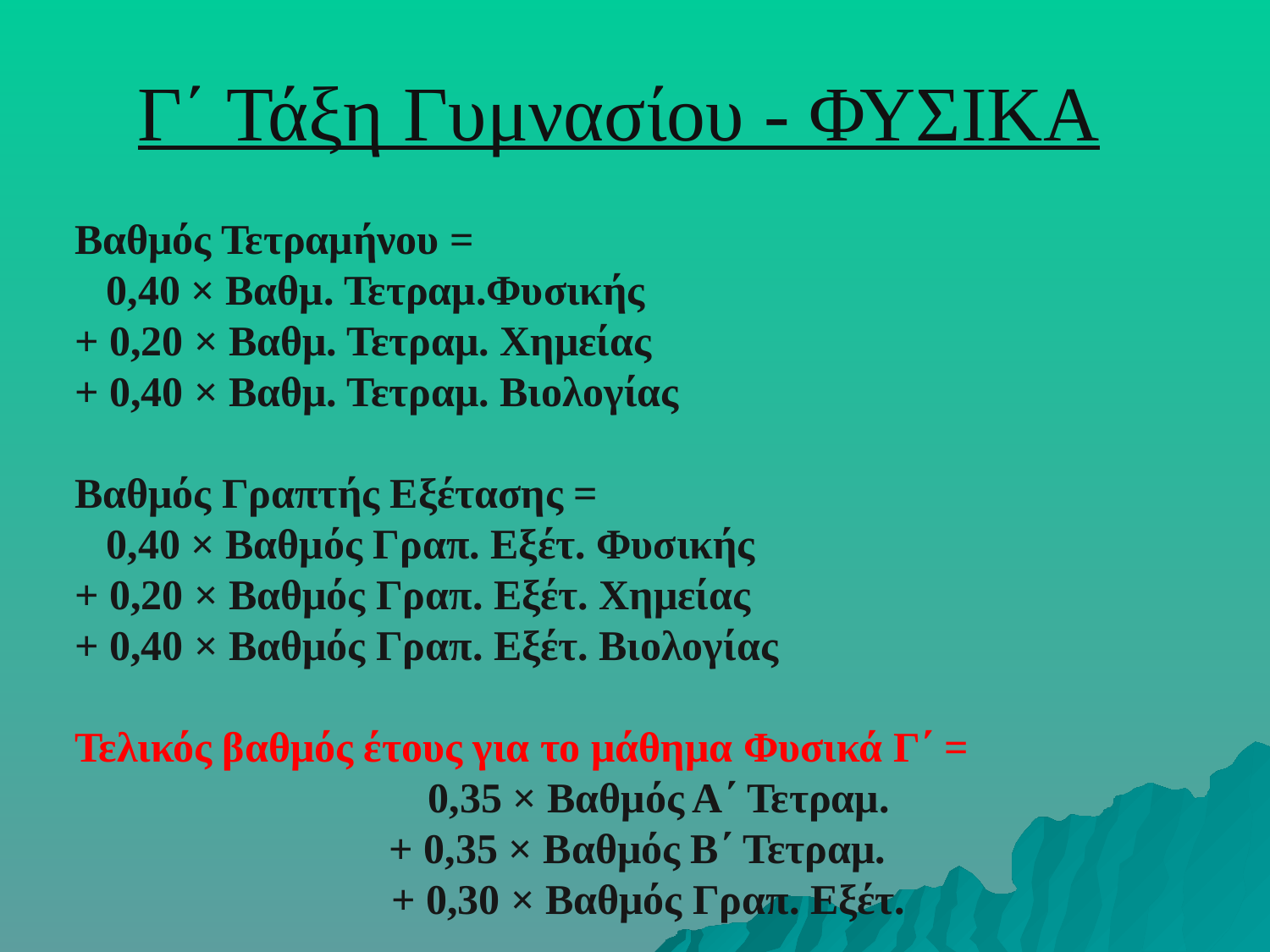

# Γ΄ Τάξη Γυμνασίου - ΦΥΣΙΚΑ
Βαθμός Τετραμήνου =
   0,40 × Βαθμ. Τετραμ.Φυσικής
+ 0,20 × Βαθμ. Τετραμ. Χημείας
+ 0,40 × Βαθμ. Τετραμ. Βιολογίας

Βαθμός Γραπτής Εξέτασης =
   0,40 × Βαθμός Γραπ. Εξέτ. Φυσικής
+ 0,20 × Βαθμός Γραπ. Εξέτ. Χημείας
+ 0,40 × Βαθμός Γραπ. Εξέτ. Βιολογίας

Τελικός βαθμός έτους για το μάθημα Φυσικά Γ΄ =
   0,35 × Βαθμός Α΄ Τετραμ.
+ 0,35 × Βαθμός Β΄ Τετραμ.
 + 0,30 × Βαθμός Γραπ. Εξέτ.